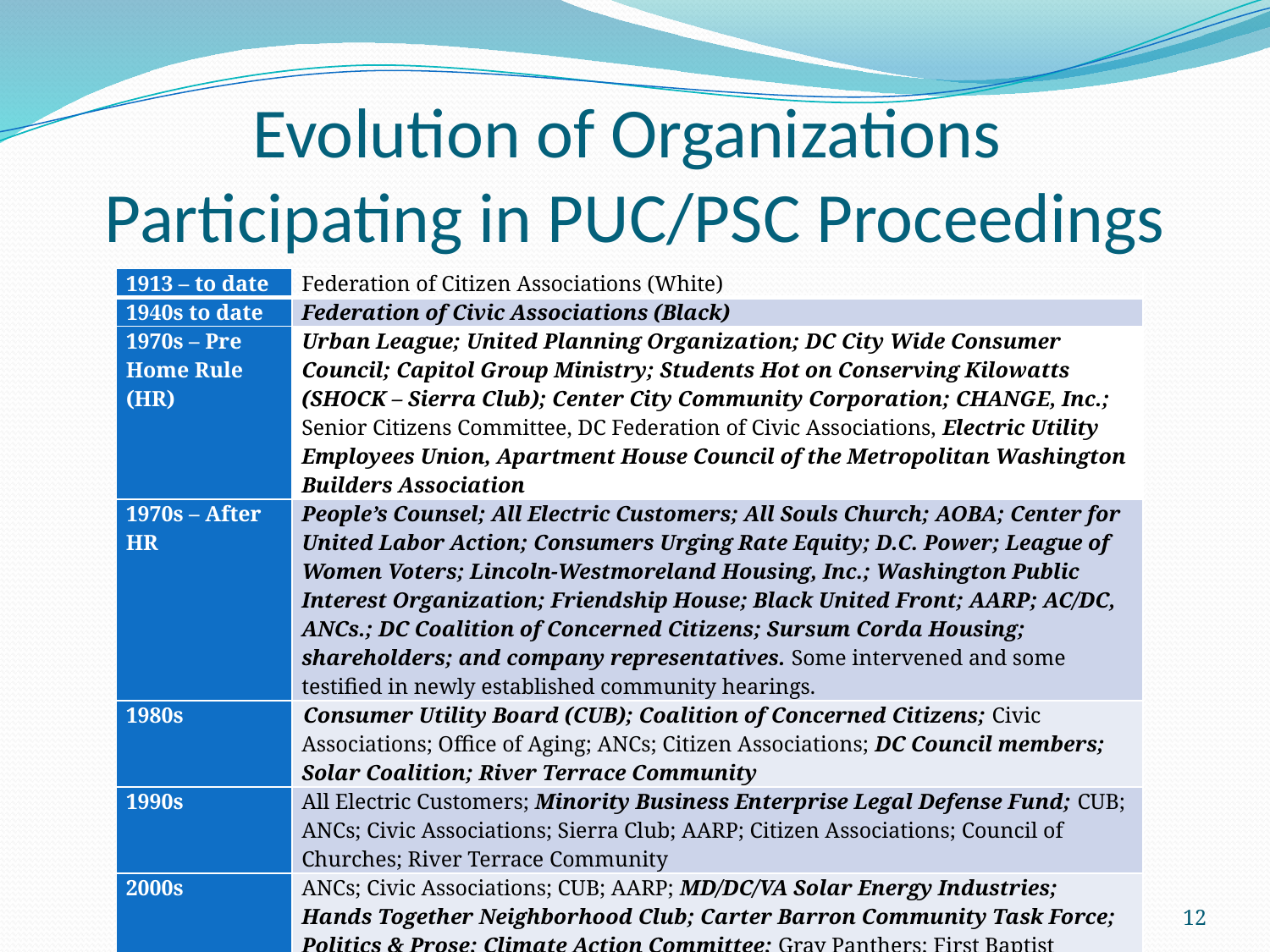

# Evolution of Organizations Participating in PUC/PSC Proceedings
| 1913 – to date | Federation of Citizen Associations (White) |
| --- | --- |
| 1940s to date | Federation of Civic Associations (Black) |
| 1970s – Pre Home Rule (HR) | Urban League; United Planning Organization; DC City Wide Consumer Council; Capitol Group Ministry; Students Hot on Conserving Kilowatts (SHOCK – Sierra Club); Center City Community Corporation; CHANGE, Inc.; Senior Citizens Committee, DC Federation of Civic Associations, Electric Utility Employees Union, Apartment House Council of the Metropolitan Washington Builders Association |
| 1970s – After HR | People’s Counsel; All Electric Customers; All Souls Church; AOBA; Center for United Labor Action; Consumers Urging Rate Equity; D.C. Power; League of Women Voters; Lincoln-Westmoreland Housing, Inc.; Washington Public Interest Organization; Friendship House; Black United Front; AARP; AC/DC, ANCs.; DC Coalition of Concerned Citizens; Sursum Corda Housing; shareholders; and company representatives. Some intervened and some testified in newly established community hearings. |
| 1980s | Consumer Utility Board (CUB); Coalition of Concerned Citizens; Civic Associations; Office of Aging; ANCs; Citizen Associations; DC Council members; Solar Coalition; River Terrace Community |
| 1990s | All Electric Customers; Minority Business Enterprise Legal Defense Fund; CUB; ANCs; Civic Associations; Sierra Club; AARP; Citizen Associations; Council of Churches; River Terrace Community |
| 2000s | ANCs; Civic Associations; CUB; AARP; MD/DC/VA Solar Energy Industries; Hands Together Neighborhood Club; Carter Barron Community Task Force; Politics & Prose; Climate Action Committee; Gray Panthers; First Baptist Church; H Street, Main Street; Michael Sindram; Citizen Associations |
12